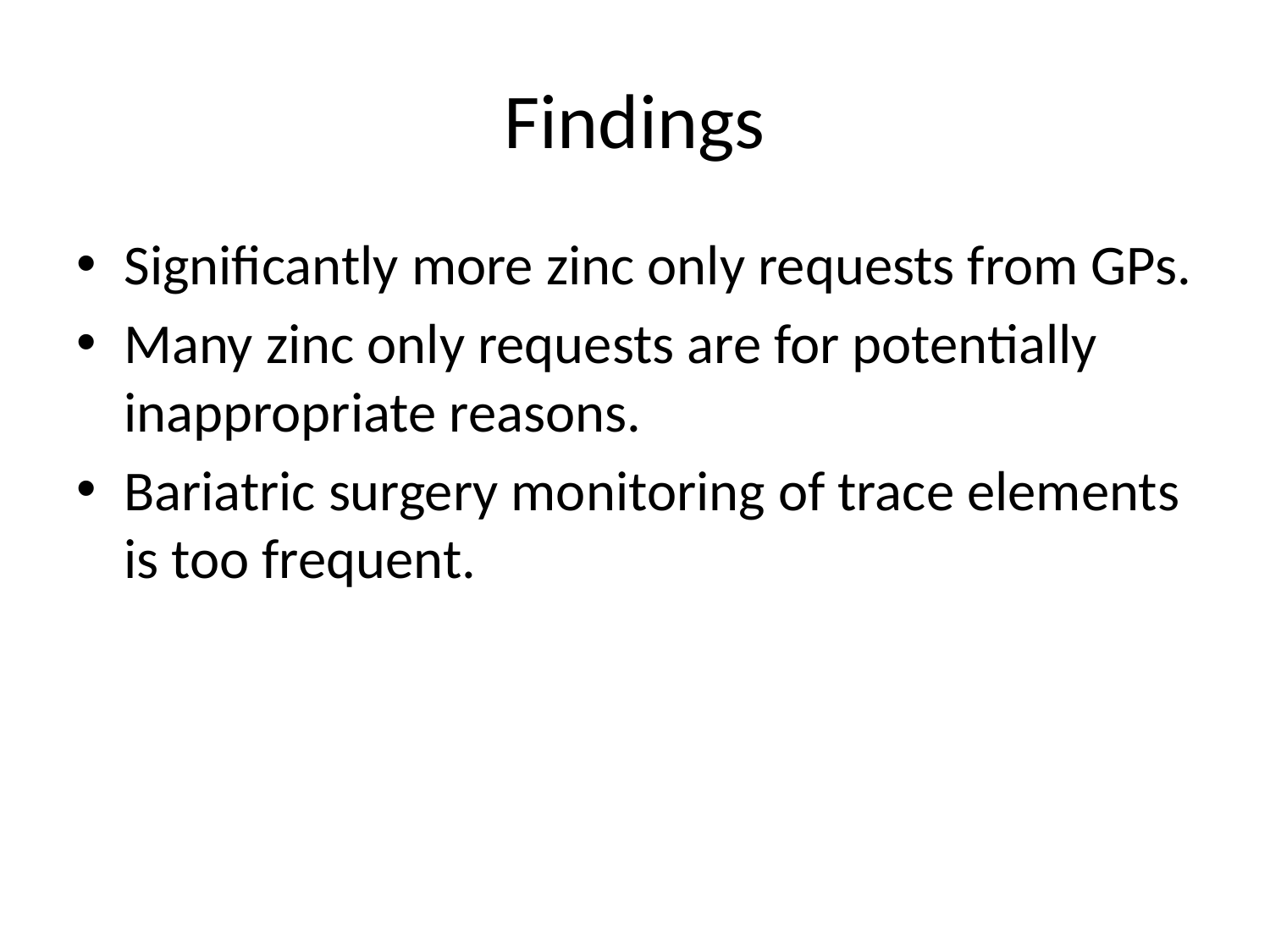

# Findings
Significantly more zinc only requests from GPs.
Many zinc only requests are for potentially inappropriate reasons.
Bariatric surgery monitoring of trace elements is too frequent.